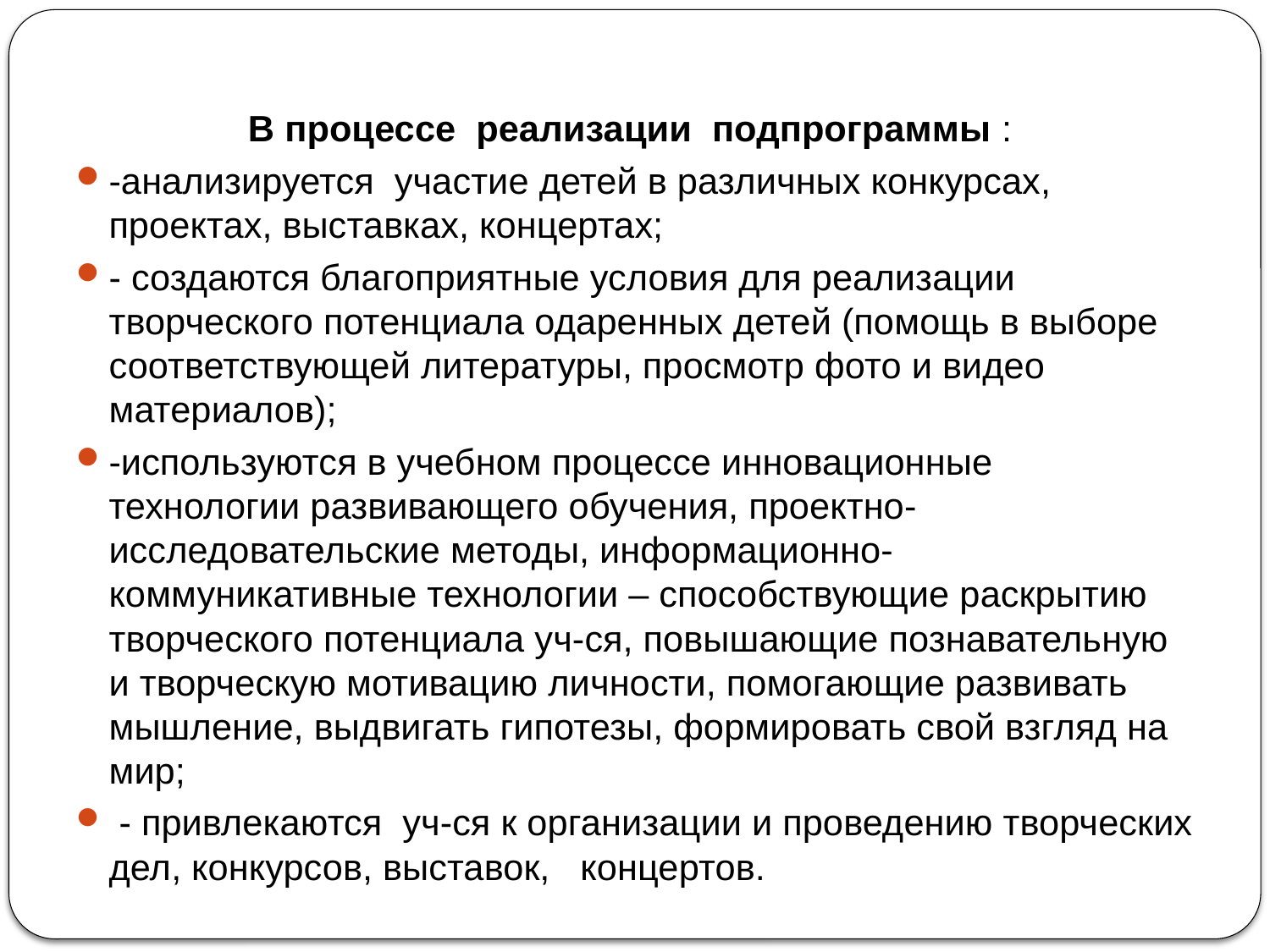

#
В процессе  реализации  подпрограммы :
-анализируется  участие детей в различных конкурсах, проектах, выставках, концертах;
- создаются благоприятные условия для реализации творческого потенциала одаренных детей (помощь в выборе соответствующей литературы, просмотр фото и видео материалов);
-используются в учебном процессе инновационные технологии развивающего обучения, проектно-исследовательские методы, информационно-коммуникативные технологии – способствующие раскрытию творческого потенциала уч-ся, повышающие познавательную и творческую мотивацию личности, помогающие развивать мышление, выдвигать гипотезы, формировать свой взгляд на мир;
 - привлекаются  уч-ся к организации и проведению творческих дел, конкурсов, выставок,   концертов.